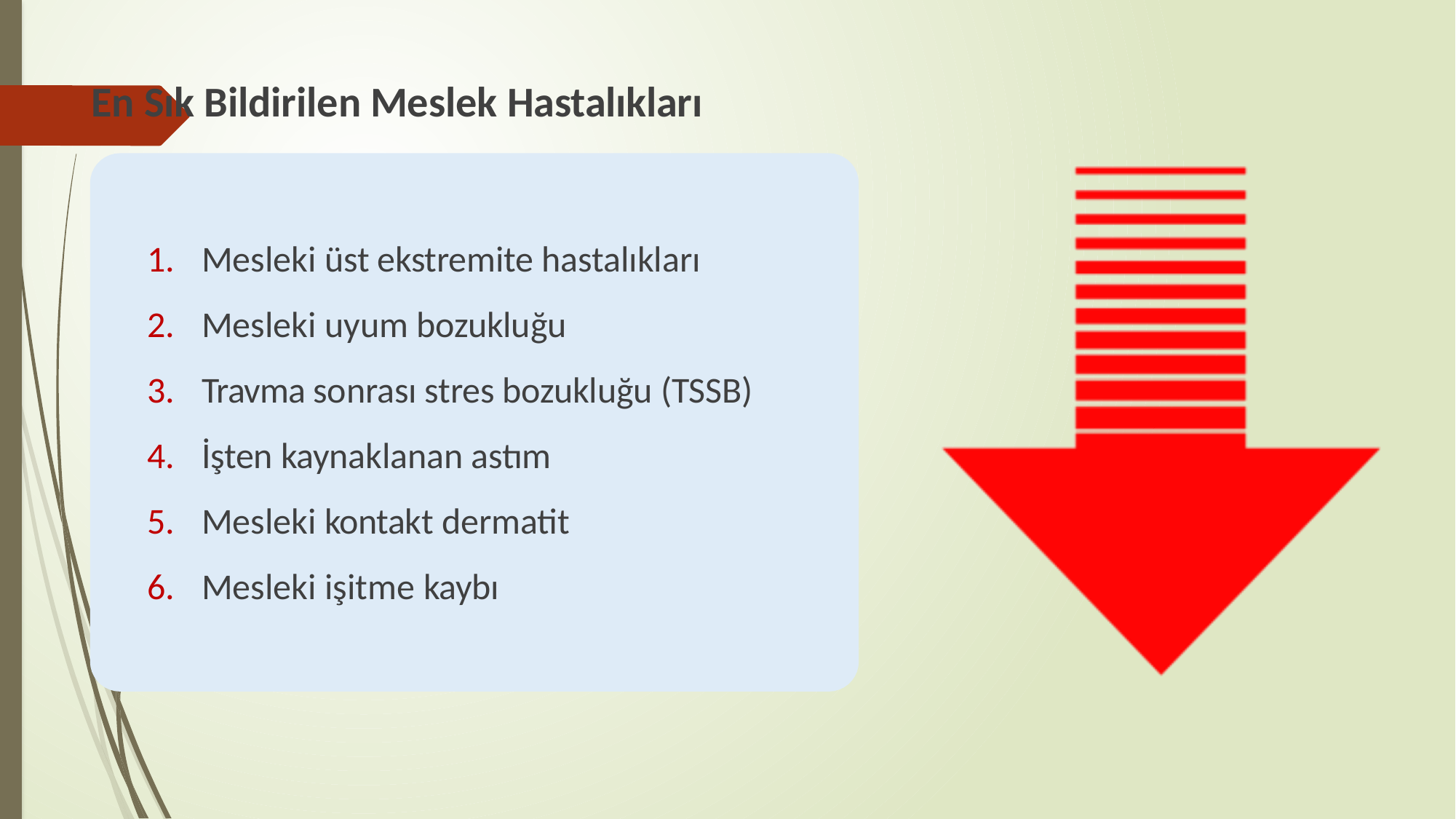

# En Sık Bildirilen Meslek Hastalıkları

Mesleki üst ekstremite hastalıkları
Mesleki uyum bozukluğu
Travma sonrası stres bozukluğu (TSSB)
İşten kaynaklanan astım
Mesleki kontakt dermatit
Mesleki işitme kaybı